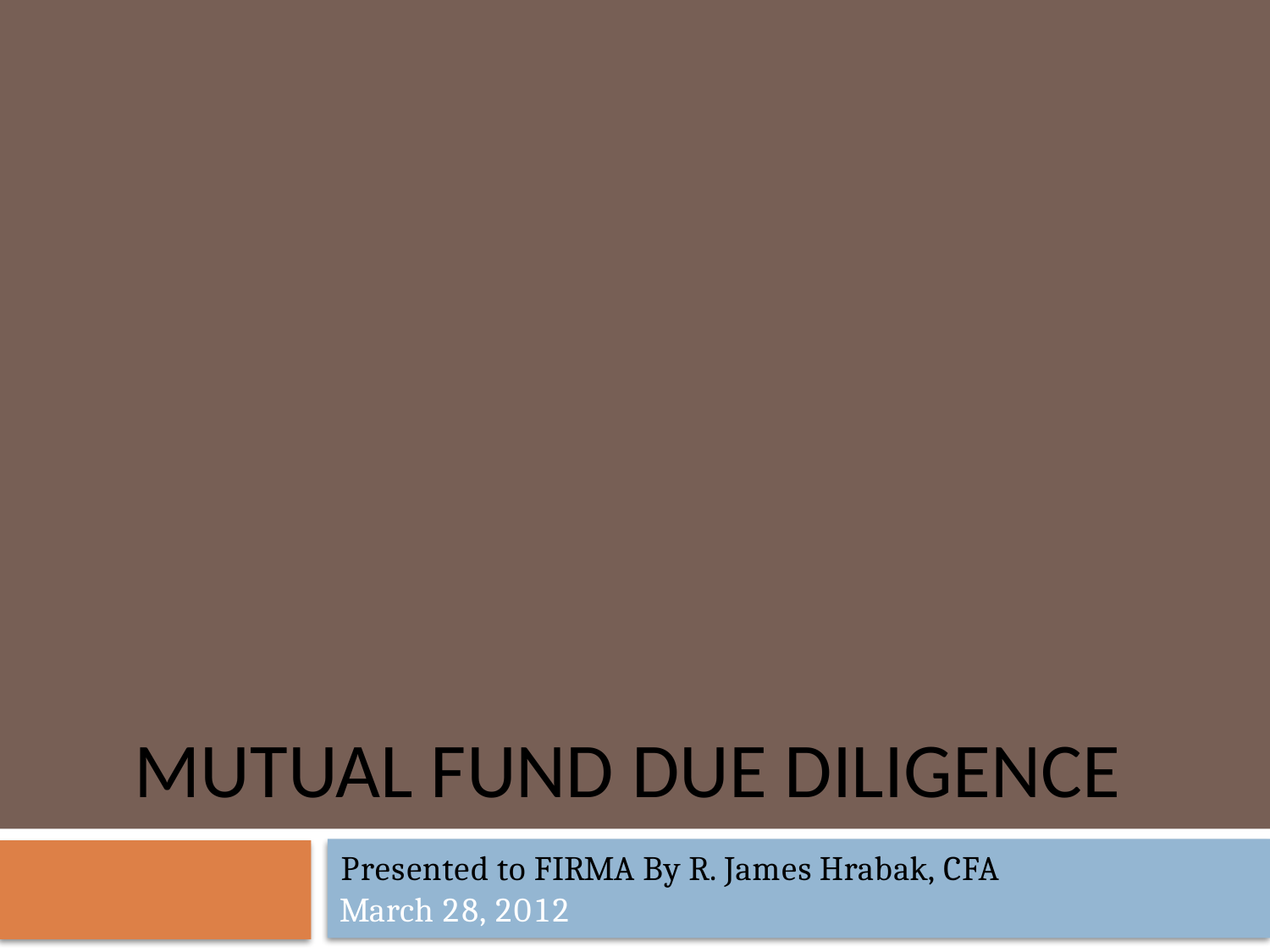

# Mutual Fund Due Diligence
Presented to FIRMA By R. James Hrabak, CFA
March 28, 2012